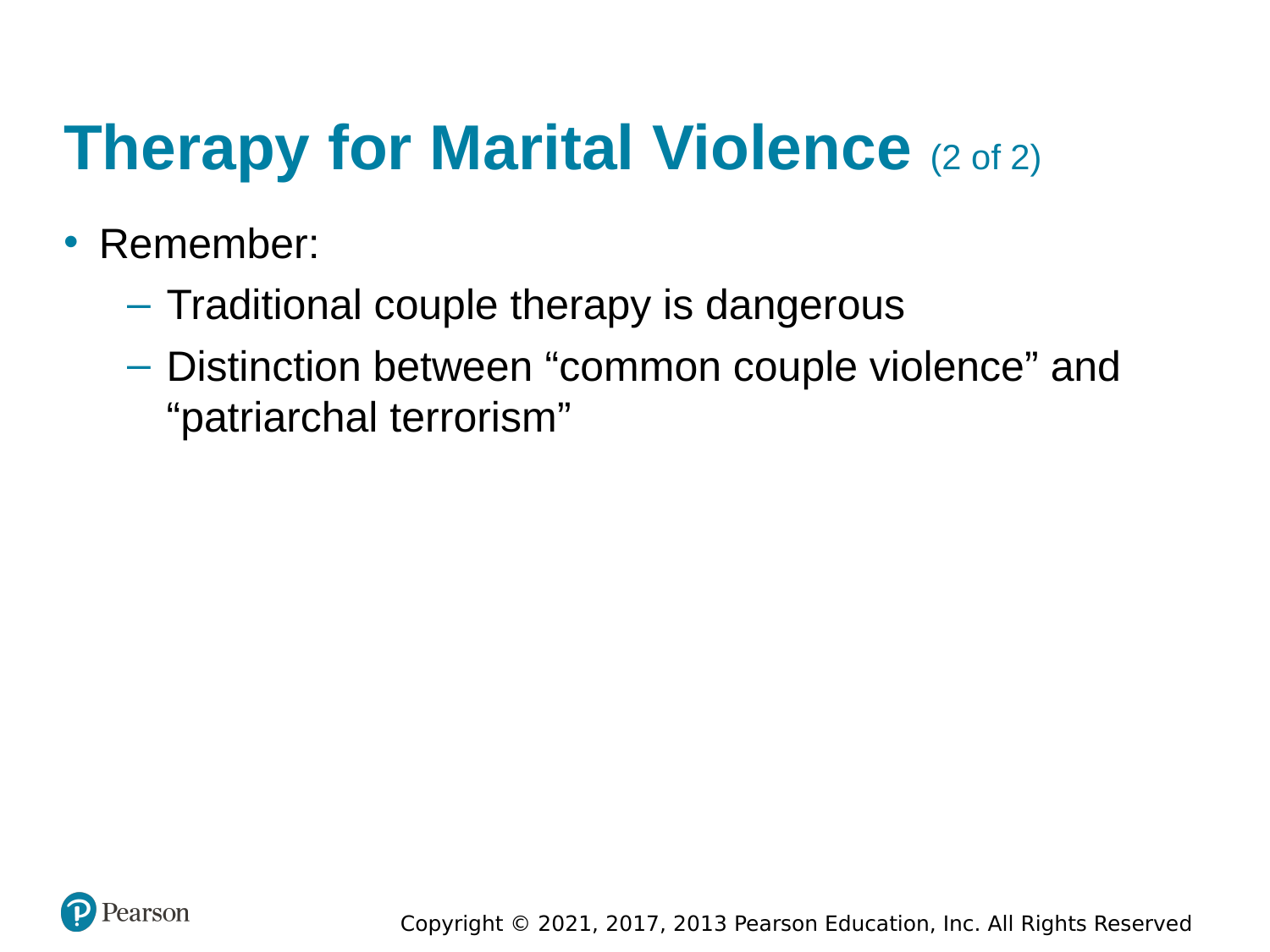

# Therapy for Marital Violence (2 of 2)
Remember:
Traditional couple therapy is dangerous
Distinction between “common couple violence” and “patriarchal terrorism”